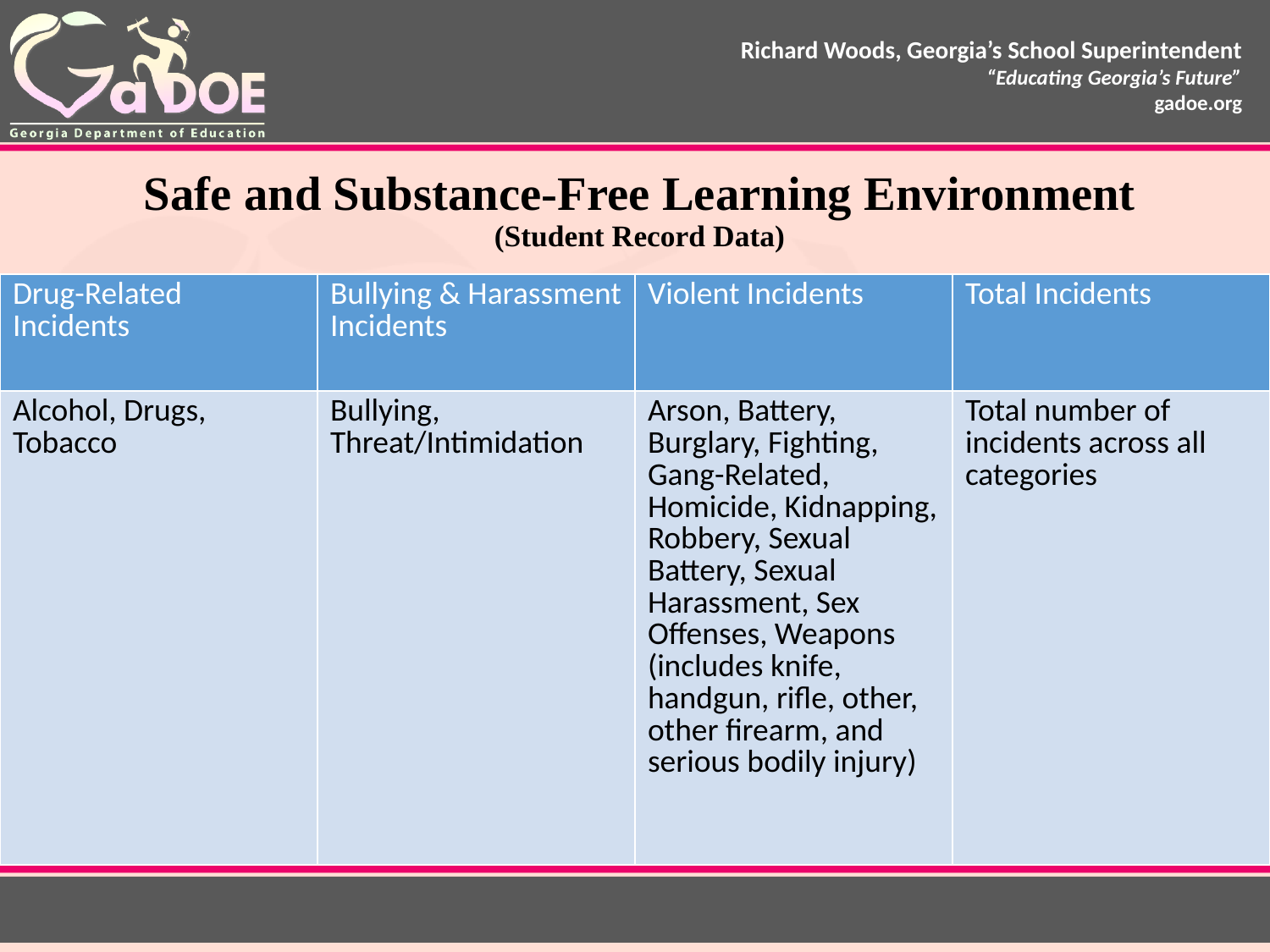

# Safe and Substance-Free Learning Environment (Student Record Data)
| Drug-Related Incidents | Bullying & Harassment Incidents | Violent Incidents | Total Incidents |
| --- | --- | --- | --- |
| Alcohol, Drugs, Tobacco | Bullying, Threat/Intimidation | Arson, Battery, Burglary, Fighting, Gang-Related, Homicide, Kidnapping, Robbery, Sexual Battery, Sexual Harassment, Sex Offenses, Weapons (includes knife, handgun, rifle, other, other firearm, and serious bodily injury) | Total number of incidents across all categories |